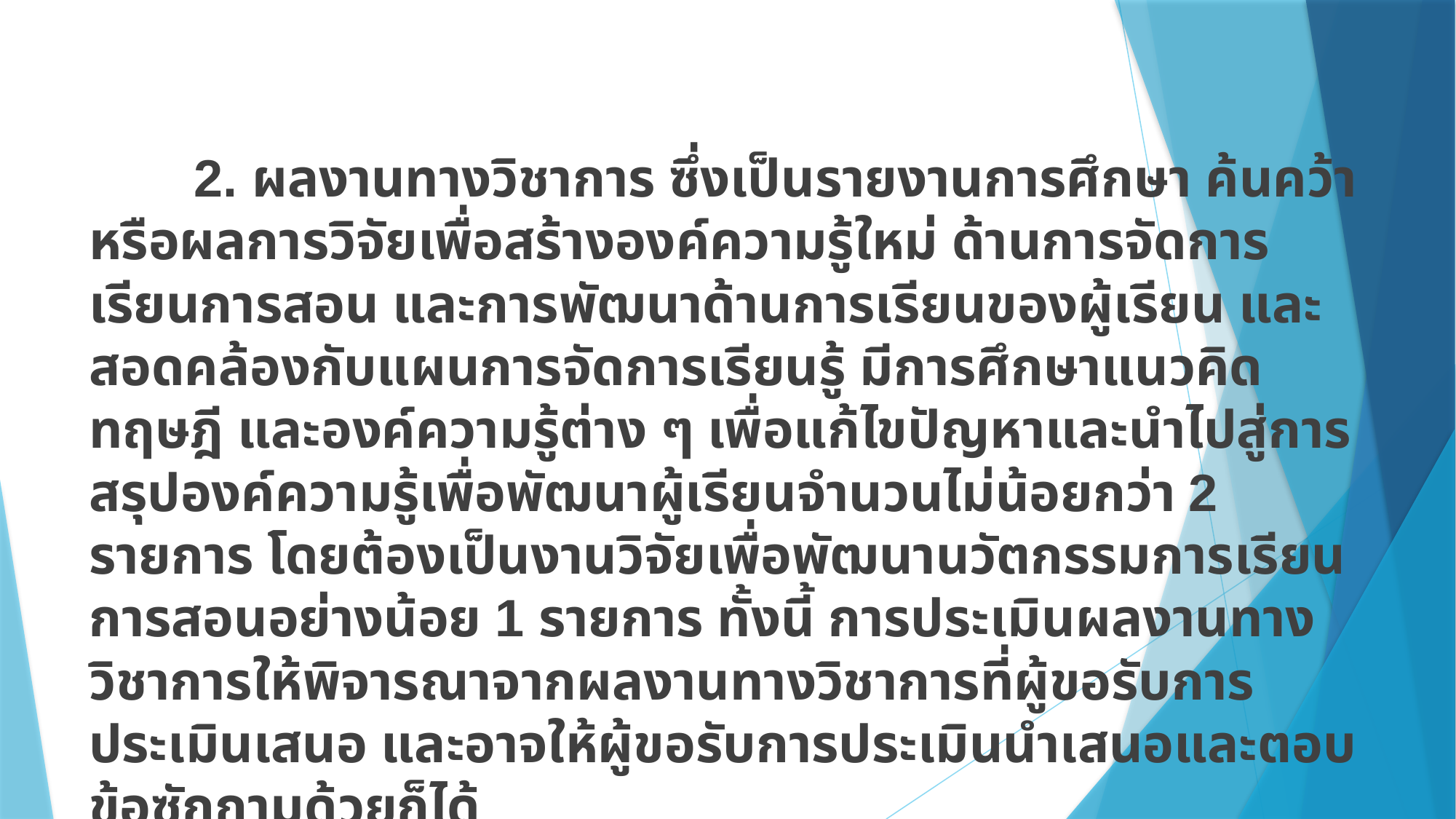

2. ผลงานทางวิชาการ ซึ่งเป็นรายงานการศึกษา ค้นคว้า หรือผลการวิจัยเพื่อสร้างองค์ความรู้ใหม่ ด้านการจัดการเรียนการสอน และการพัฒนาด้านการเรียนของผู้เรียน และสอดคล้องกับแผนการจัดการเรียนรู้ มีการศึกษาแนวคิด ทฤษฎี และองค์ความรู้ต่าง ๆ เพื่อแก้ไขปัญหาและนำไปสู่การสรุปองค์ความรู้เพื่อพัฒนาผู้เรียนจำนวนไม่น้อยกว่า 2 รายการ โดยต้องเป็นงานวิจัยเพื่อพัฒนานวัตกรรมการเรียนการสอนอย่างน้อย 1 รายการ ทั้งนี้ การประเมินผลงานทางวิชาการให้พิจารณาจากผลงานทางวิชาการที่ผู้ขอรับการประเมินเสนอ และอาจให้ผู้ขอรับการประเมินนำเสนอและตอบข้อซักถามด้วยก็ได้